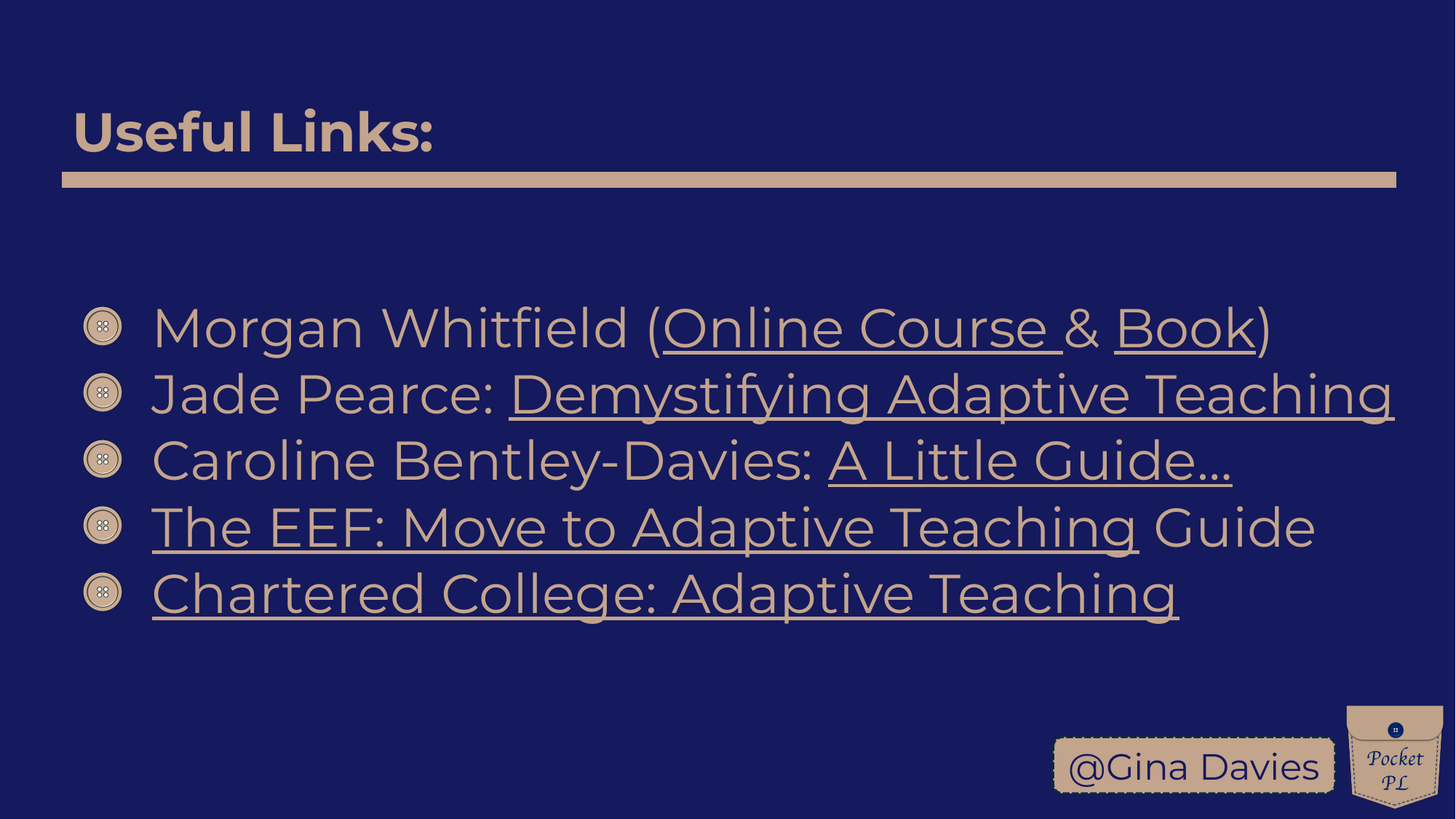

Useful Links:
Morgan Whitfield (Online Course & Book)
Jade Pearce: Demystifying Adaptive Teaching
Caroline Bentley-Davies: A Little Guide…
The EEF: Move to Adaptive Teaching Guide
Chartered College: Adaptive Teaching
@Gina Davies